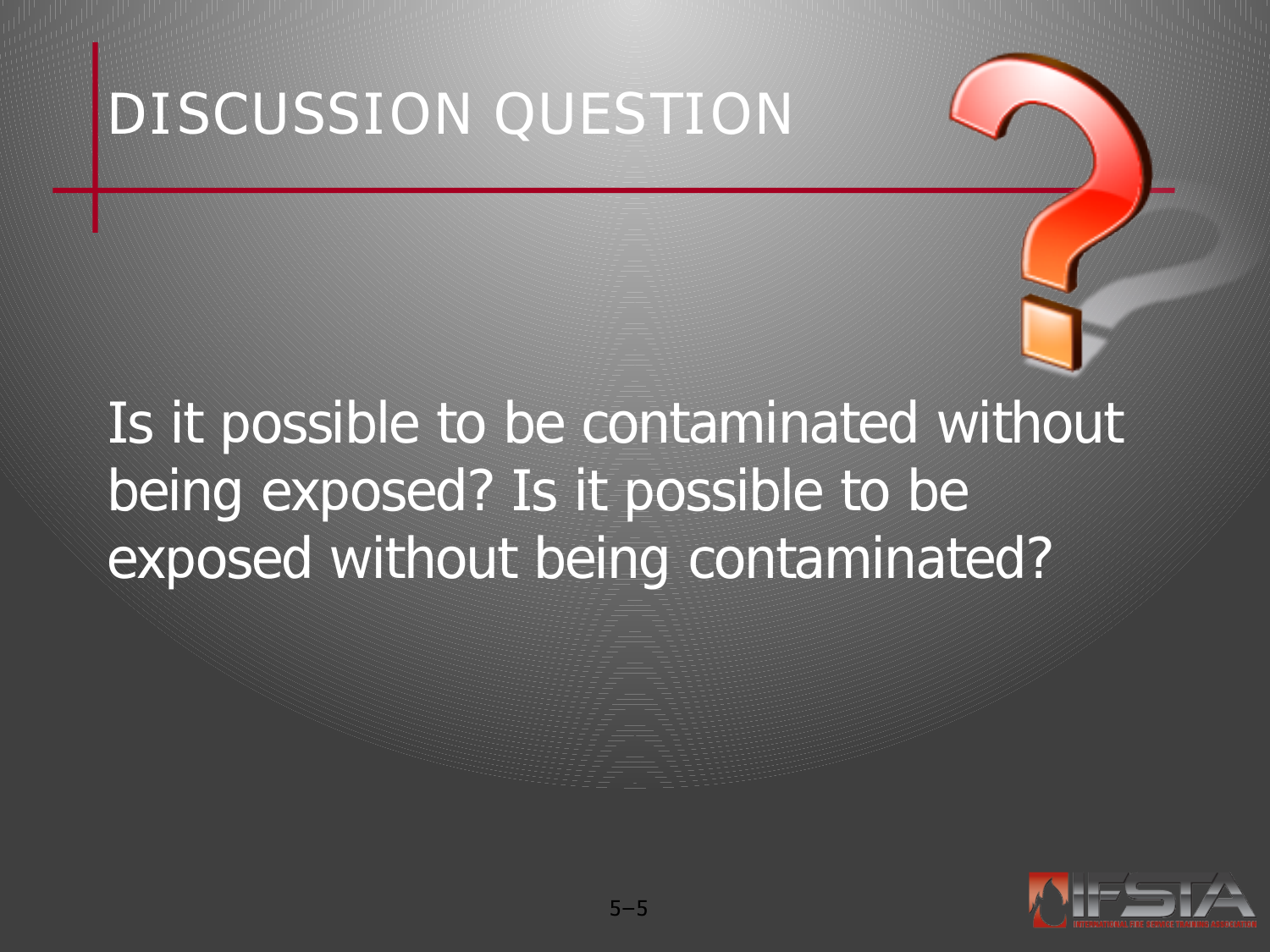

# DISCUSSION QUESTION

Is it possible to be contaminated without being exposed? Is it possible to be exposed without being contaminated?
5–5